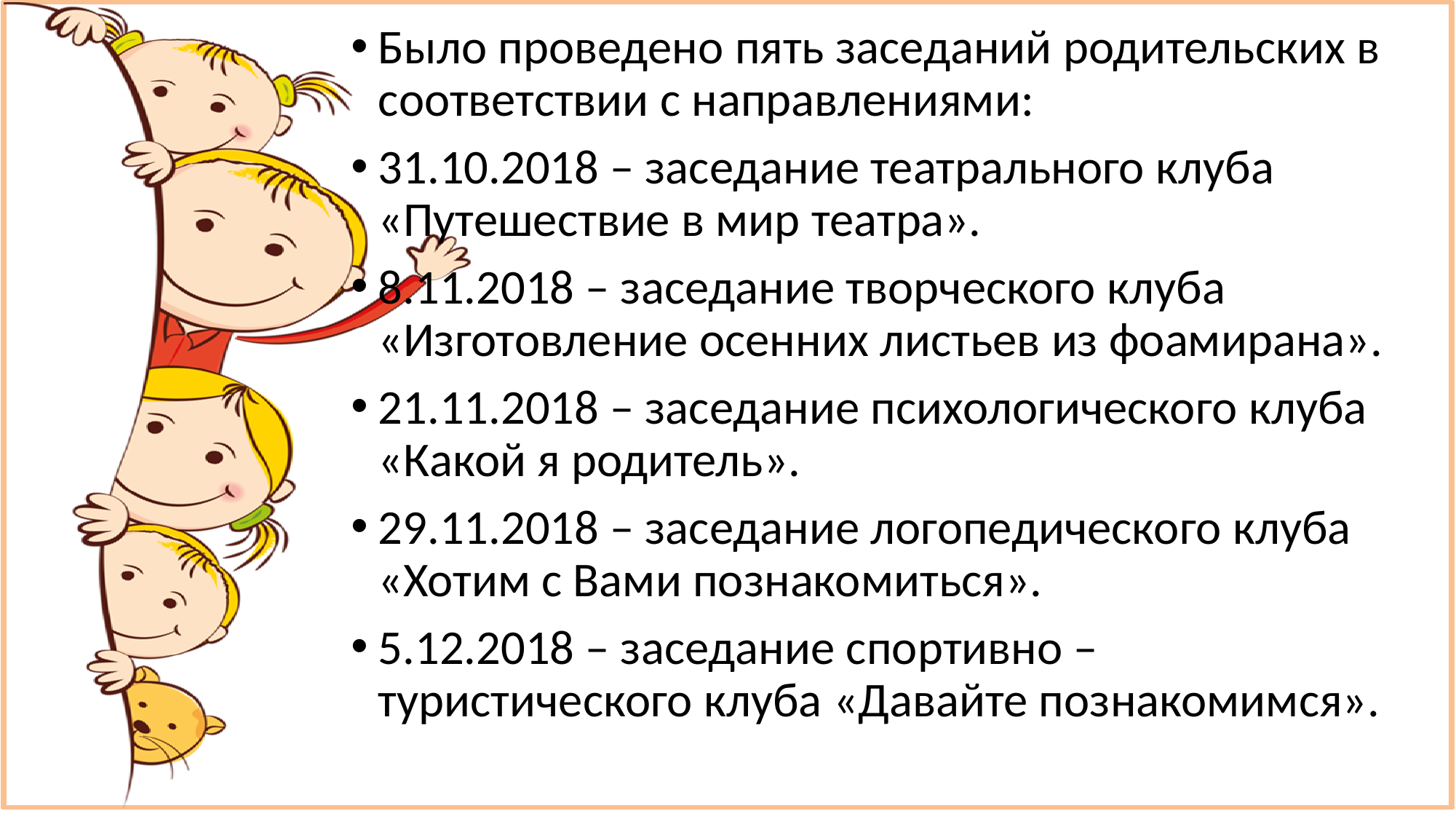

Было проведено пять заседаний родительских в соответствии с направлениями:
31.10.2018 – заседание театрального клуба «Путешествие в мир театра».
8.11.2018 – заседание творческого клуба «Изготовление осенних листьев из фоамирана».
21.11.2018 – заседание психологического клуба «Какой я родитель».
29.11.2018 – заседание логопедического клуба «Хотим с Вами познакомиться».
5.12.2018 – заседание спортивно – туристического клуба «Давайте познакомимся».